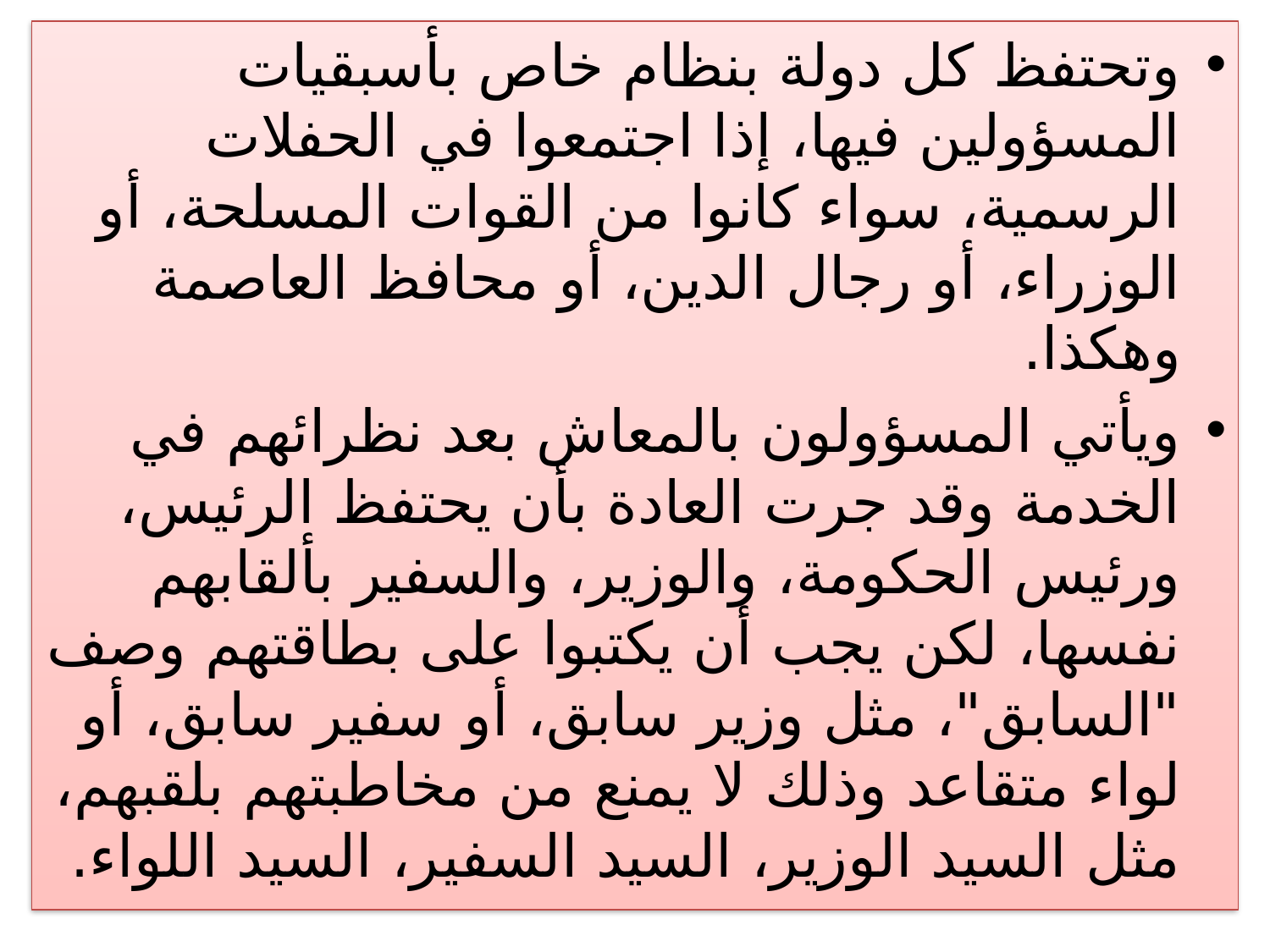

وتحتفظ كل دولة بنظام خاص بأسبقيات المسؤولين فيها، إذا اجتمعوا في الحفلات الرسمية، سواء كانوا من القوات المسلحة، أو الوزراء، أو رجال الدين، أو محافظ العاصمة وهكذا.
ويأتي المسؤولون بالمعاش بعد نظرائهم في الخدمة وقد جرت العادة بأن يحتفظ الرئيس، ورئيس الحكومة، والوزير، والسفير بألقابهم نفسها، لكن يجب أن يكتبوا على بطاقتهم وصف "السابق"، مثل وزير سابق، أو سفير سابق، أو لواء متقاعد وذلك لا يمنع من مخاطبتهم بلقبهم، مثل السيد الوزير، السيد السفير، السيد اللواء.